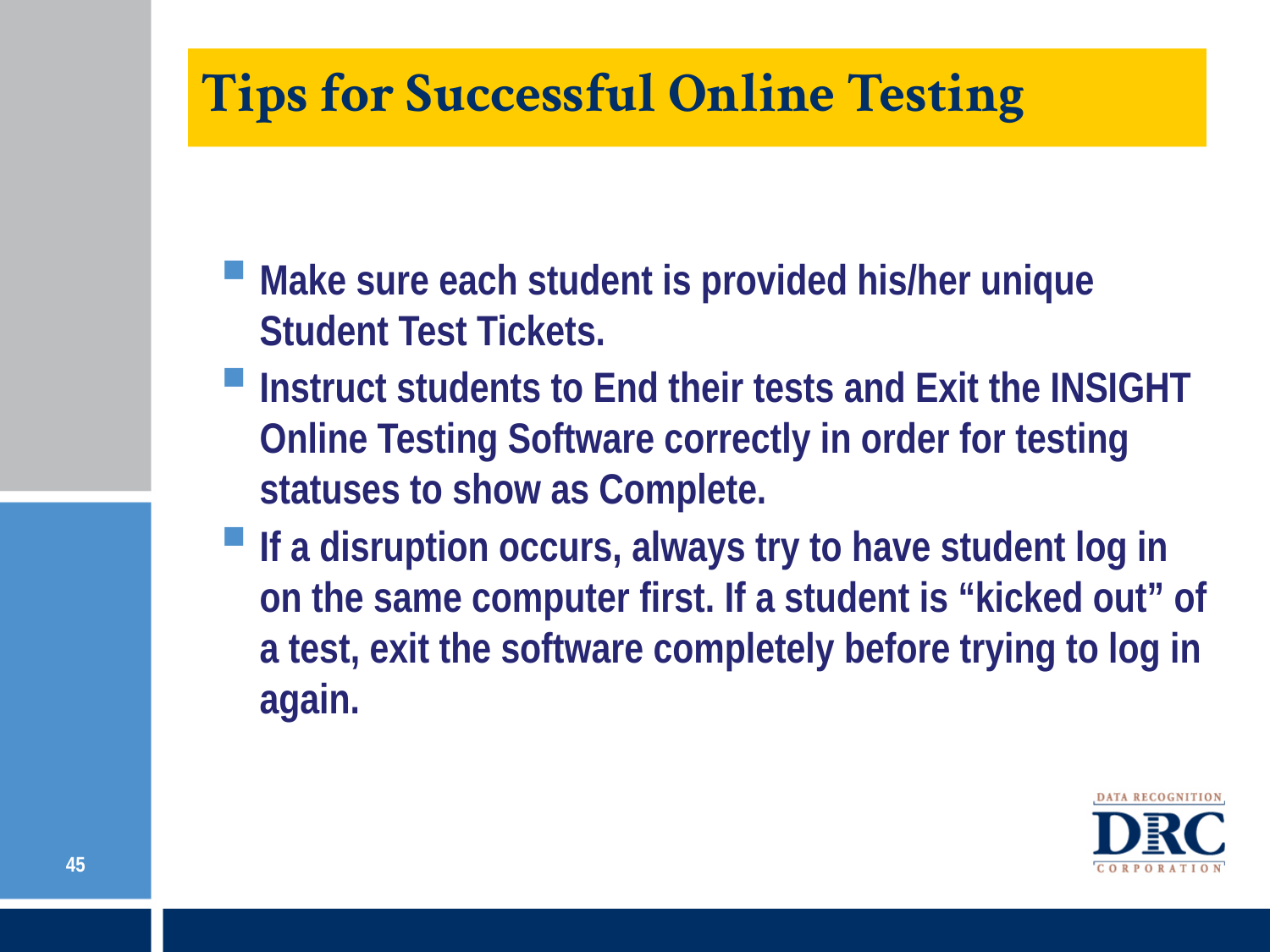

# Tips for Successful Online Testing
Make sure each student is provided his/her unique Student Test Tickets.
Instruct students to End their tests and Exit the INSIGHT Online Testing Software correctly in order for testing statuses to show as Complete.
If a disruption occurs, always try to have student log in on the same computer first. If a student is “kicked out” of a test, exit the software completely before trying to log in again.

45